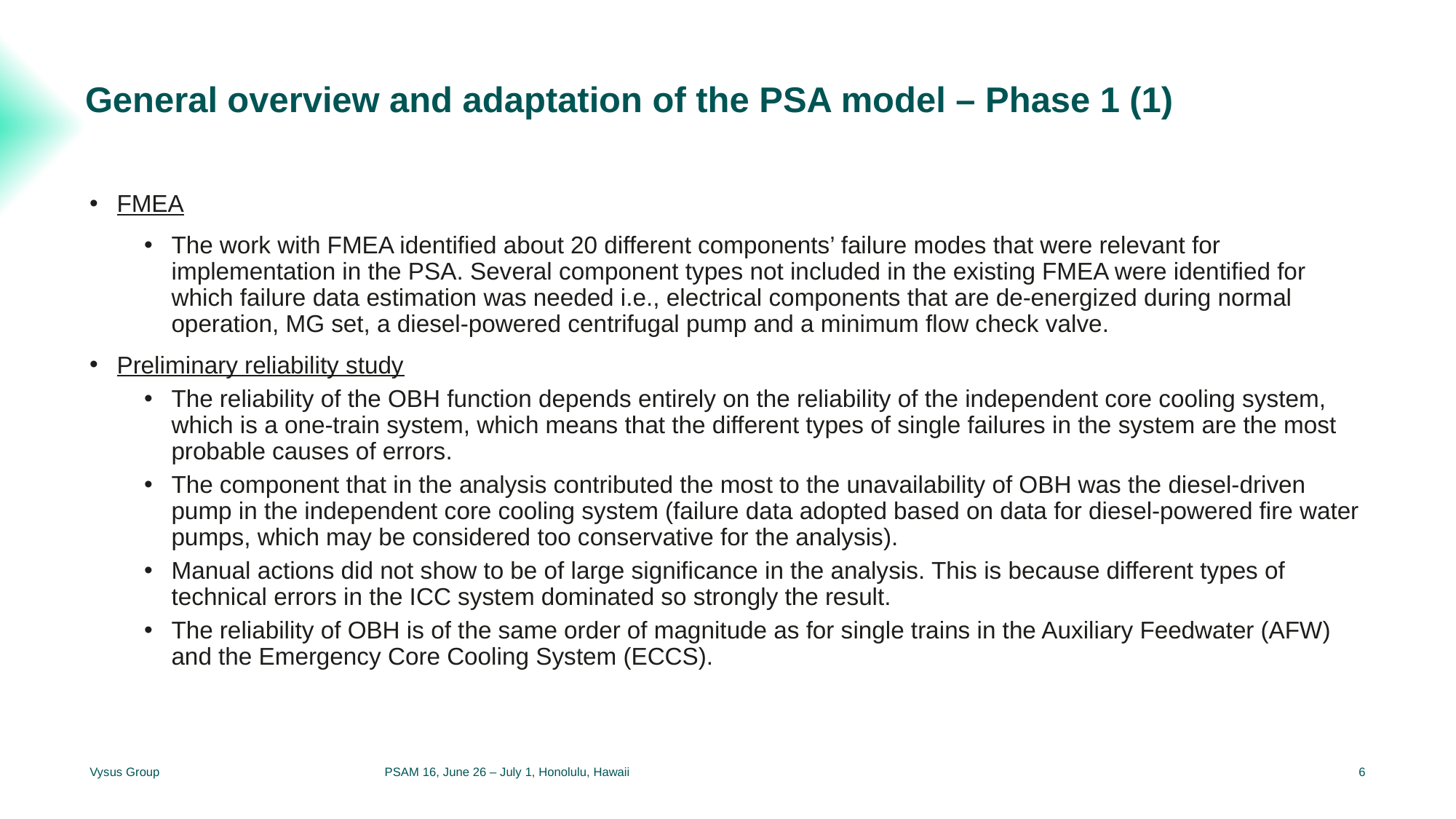

General overview and adaptation of the PSA model – Phase 1 (1)
FMEA
The work with FMEA identified about 20 different components’ failure modes that were relevant for implementation in the PSA. Several component types not included in the existing FMEA were identified for which failure data estimation was needed i.e., electrical components that are de-energized during normal operation, MG set, a diesel-powered centrifugal pump and a minimum flow check valve.
Preliminary reliability study
The reliability of the OBH function depends entirely on the reliability of the independent core cooling system, which is a one-train system, which means that the different types of single failures in the system are the most probable causes of errors.
The component that in the analysis contributed the most to the unavailability of OBH was the diesel-driven pump in the independent core cooling system (failure data adopted based on data for diesel-powered fire water pumps, which may be considered too conservative for the analysis).
Manual actions did not show to be of large significance in the analysis. This is because different types of technical errors in the ICC system dominated so strongly the result.
The reliability of OBH is of the same order of magnitude as for single trains in the Auxiliary Feedwater (AFW) and the Emergency Core Cooling System (ECCS).

Vysus Group
PSAM 16, June 26 – July 1, Honolulu, Hawaii
6